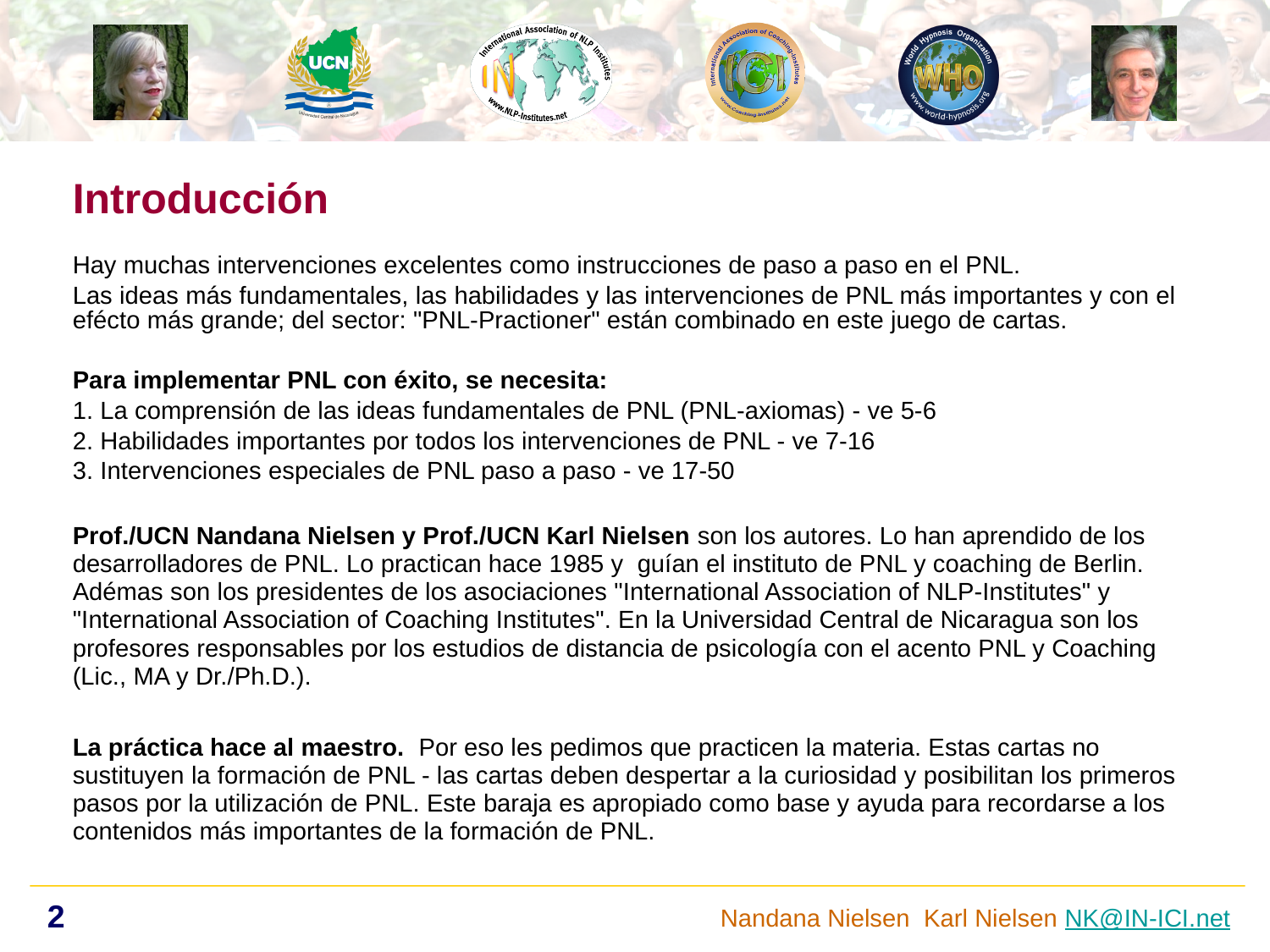

Introducción

Hay muchas intervenciones excelentes como instrucciones de paso a paso en el PNL.
Las ideas más fundamentales, las habilidades y las intervenciones de PNL más importantes y con el efécto más grande; del sector: "PNL-Practioner" están combinado en este juego de cartas.

Para implementar PNL con éxito, se necesita:
1. La comprensión de las ideas fundamentales de PNL (PNL-axiomas) - ve 5-6
2. Habilidades importantes por todos los intervenciones de PNL - ve 7-16
3. Intervenciones especiales de PNL paso a paso - ve 17-50

Prof./UCN Nandana Nielsen y Prof./UCN Karl Nielsen son los autores. Lo han aprendido de los desarrolladores de PNL. Lo practican hace 1985 y  guían el instituto de PNL y coaching de Berlin.  Adémas son los presidentes de los asociaciones "International Association of NLP-Institutes" y  "International Association of Coaching Institutes". En la Universidad Central de Nicaragua son los profesores responsables por los estudios de distancia de psicología con el acento PNL y Coaching (Lic., MA y Dr./Ph.D.).

La práctica hace al maestro.  Por eso les pedimos que practicen la materia. Estas cartas no sustituyen la formación de PNL - las cartas deben despertar a la curiosidad y posibilitan los primeros pasos por la utilización de PNL. Este baraja es apropiado como base y ayuda para recordarse a los contenidos más importantes de la formación de PNL.